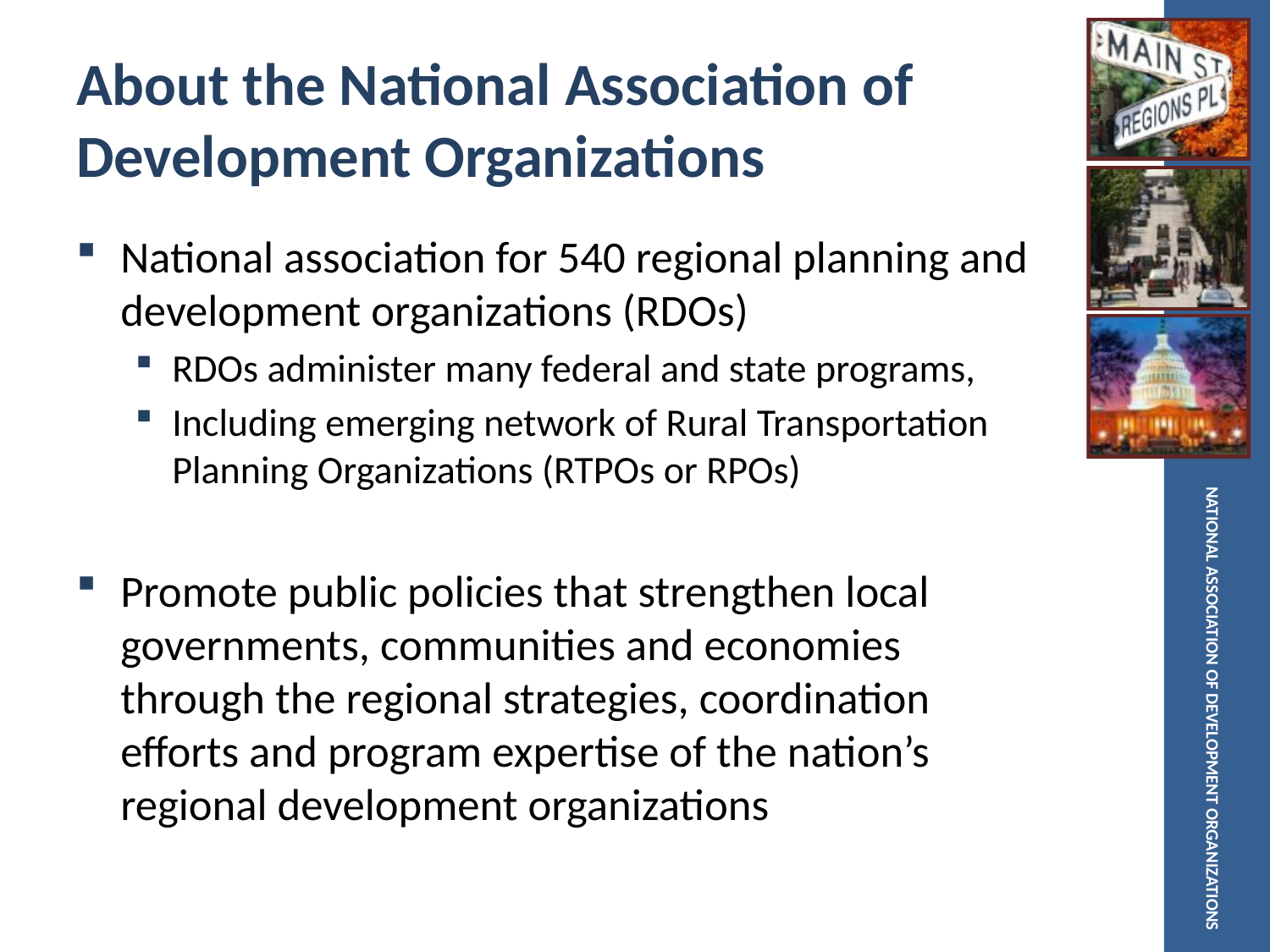

# About the National Association of Development Organizations
National association for 540 regional planning and development organizations (RDOs)
RDOs administer many federal and state programs,
Including emerging network of Rural Transportation Planning Organizations (RTPOs or RPOs)

Promote public policies that strengthen local governments, communities and economies through the regional strategies, coordination efforts and program expertise of the nation’s regional development organizations